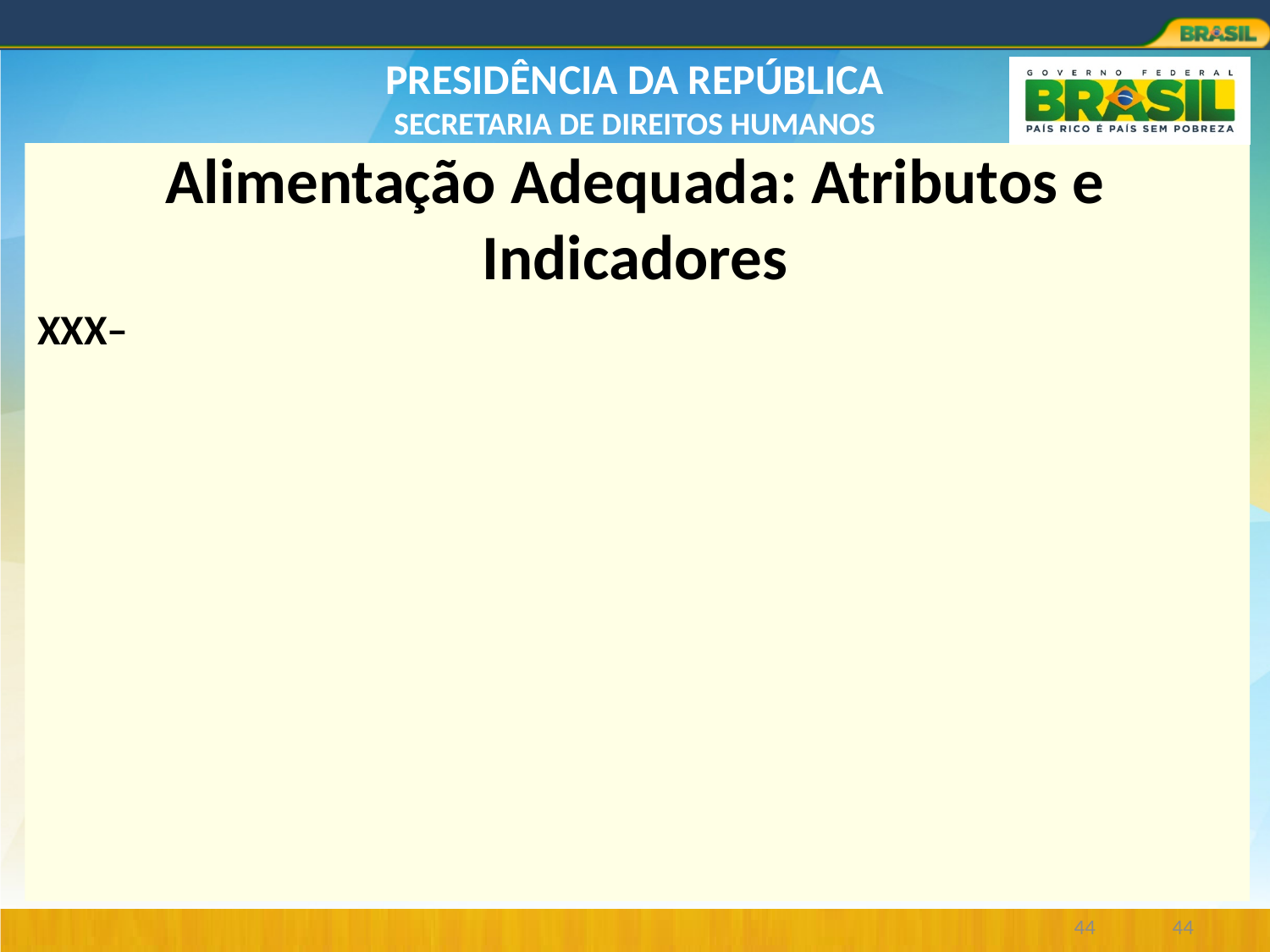

# Alimentação Adequada: Atributos e Indicadores
XXX–

44
44